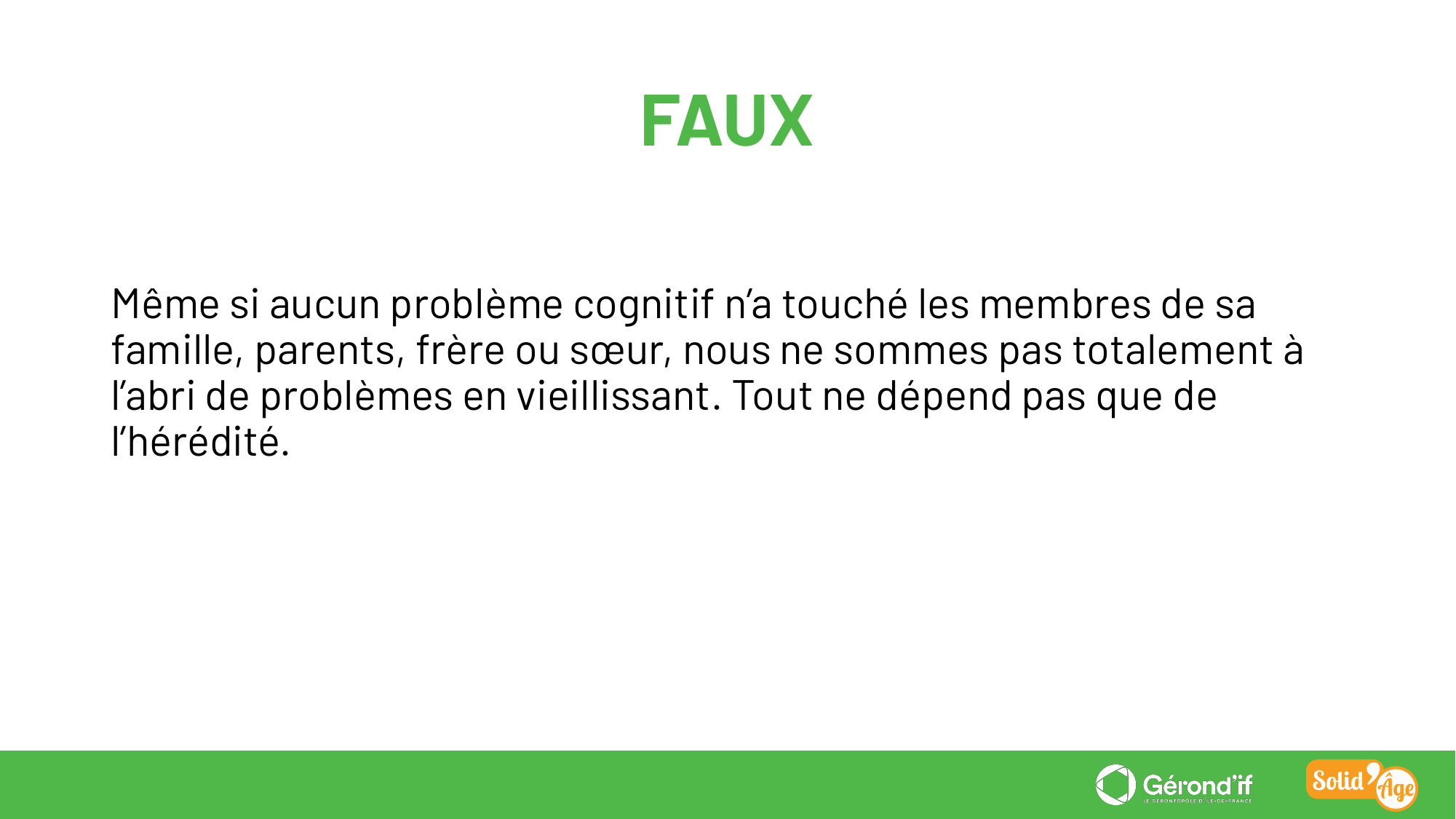

FAUX
Même si aucun problème cognitif n’a touché les membres de sa famille, parents, frère ou sœur, nous ne sommes pas totalement à l’abri de problèmes en vieillissant. Tout ne dépend pas que de l’hérédité.